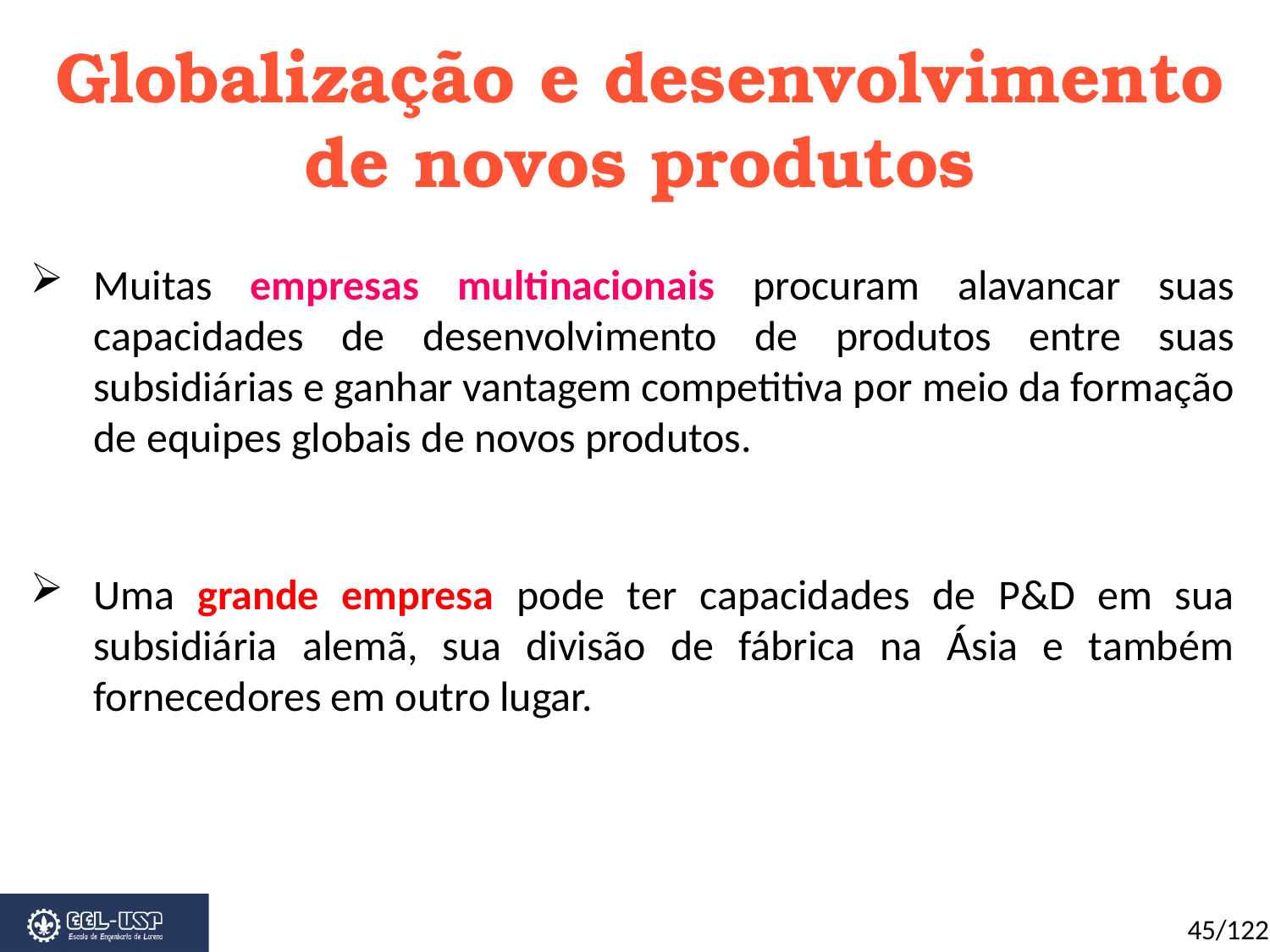

Globalização e desenvolvimento de novos produtos
Muitas empresas multinacionais procuram alavancar suas capacidades de desenvolvimento de produtos entre suas subsidiárias e ganhar vantagem competitiva por meio da formação de equipes globais de novos produtos.

Uma grande empresa pode ter capacidades de P&D em sua subsidiária alemã, sua divisão de fábrica na Ásia e também fornecedores em outro lugar.
45/122